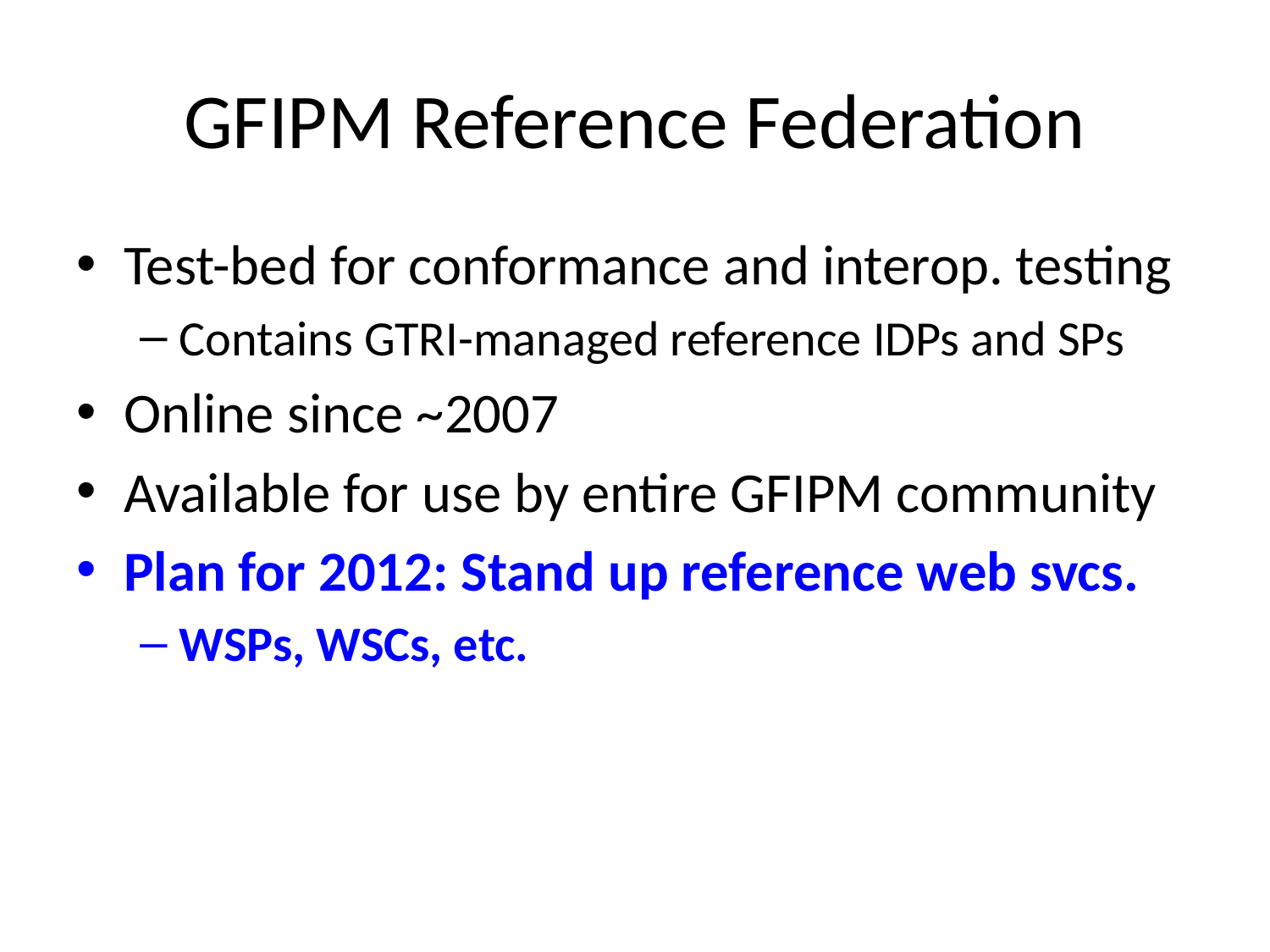

# GFIPM Reference Federation
Test-bed for conformance and interop. testing
Contains GTRI-managed reference IDPs and SPs
Online since ~2007
Available for use by entire GFIPM community
Plan for 2012: Stand up reference web svcs.
WSPs, WSCs, etc.